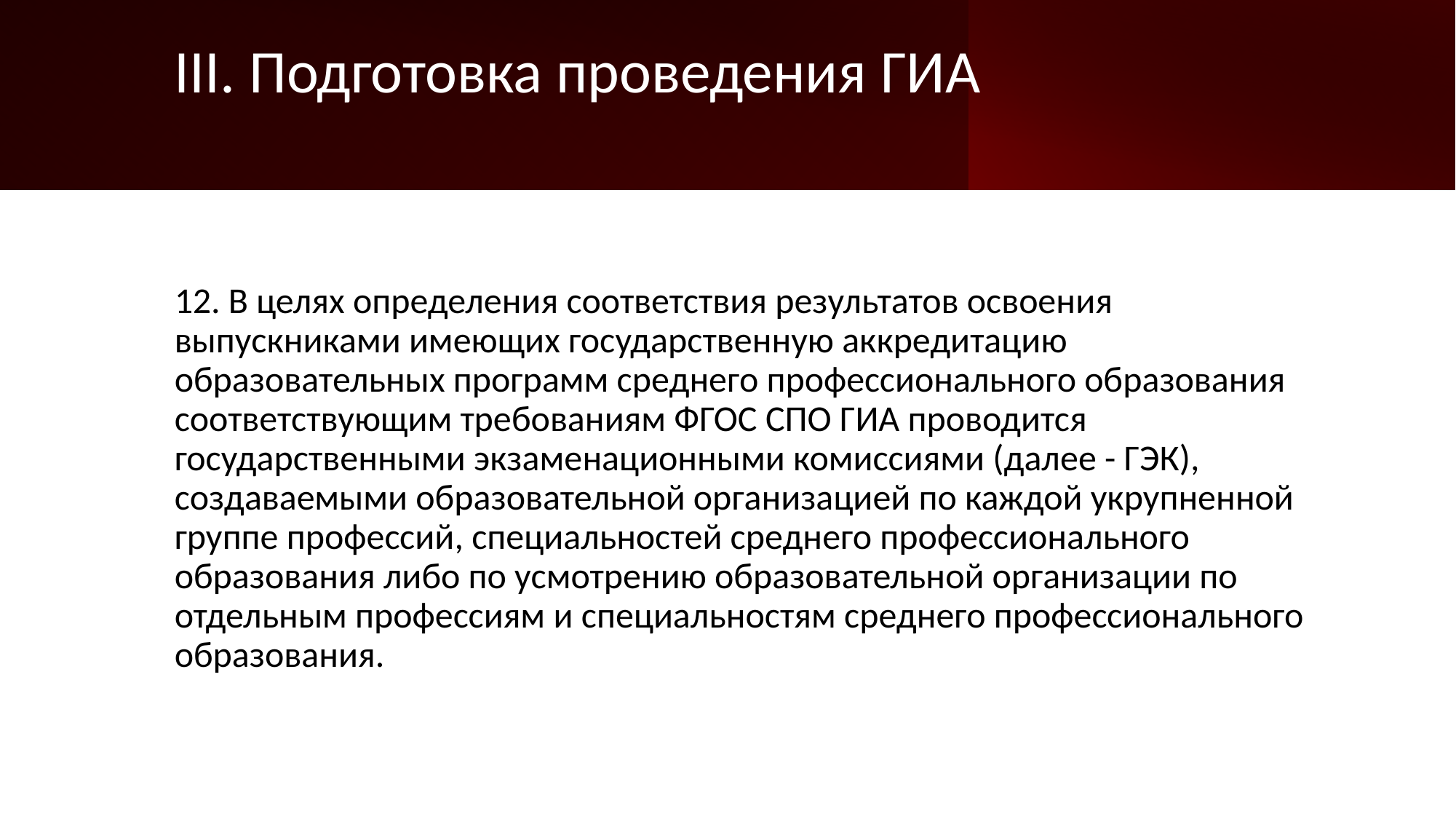

# III. Подготовка проведения ГИА
12. В целях определения соответствия результатов освоения выпускниками имеющих государственную аккредитацию образовательных программ среднего профессионального образования соответствующим требованиям ФГОС СПО ГИА проводится государственными экзаменационными комиссиями (далее - ГЭК), создаваемыми образовательной организацией по каждой укрупненной группе профессий, специальностей среднего профессионального образования либо по усмотрению образовательной организации по отдельным профессиям и специальностям среднего профессионального образования.